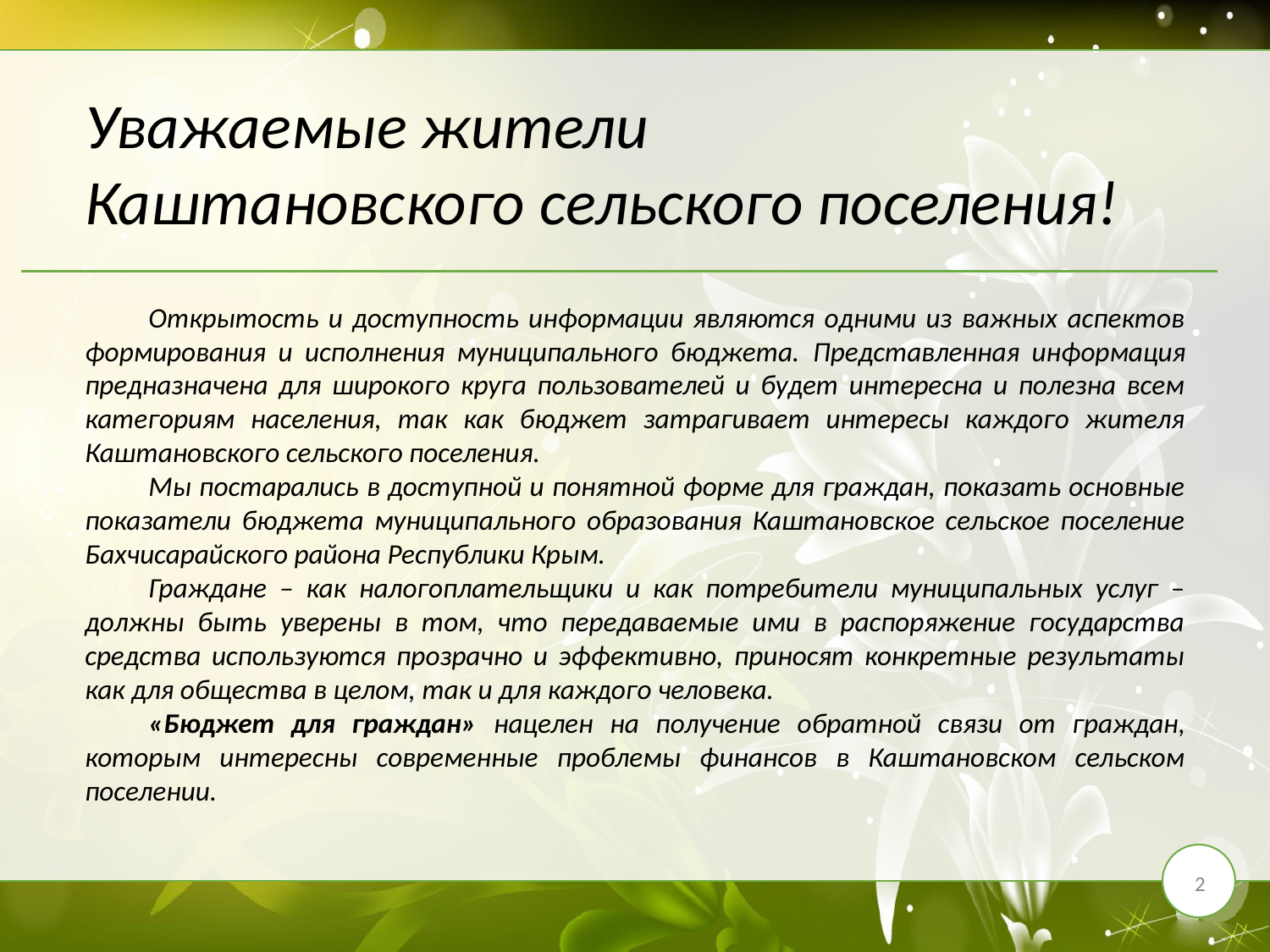

Уважаемые жители
Каштановского сельского поселения!
Открытость и доступность информации являются одними из важных аспектов формирования и исполнения муниципального бюджета. Представленная информация предназначена для широкого круга пользователей и будет интересна и полезна всем категориям населения, так как бюджет затрагивает интересы каждого жителя Каштановского сельского поселения.
Мы постарались в доступной и понятной форме для граждан, показать основные показатели бюджета муниципального образования Каштановское сельское поселение Бахчисарайского района Республики Крым.
Граждане – как налогоплательщики и как потребители муниципальных услуг – должны быть уверены в том, что передаваемые ими в распоряжение государства средства используются прозрачно и эффективно, приносят конкретные результаты как для общества в целом, так и для каждого человека.
«Бюджет для граждан» нацелен на получение обратной связи от граждан, которым интересны современные проблемы финансов в Каштановском сельском поселении.

2